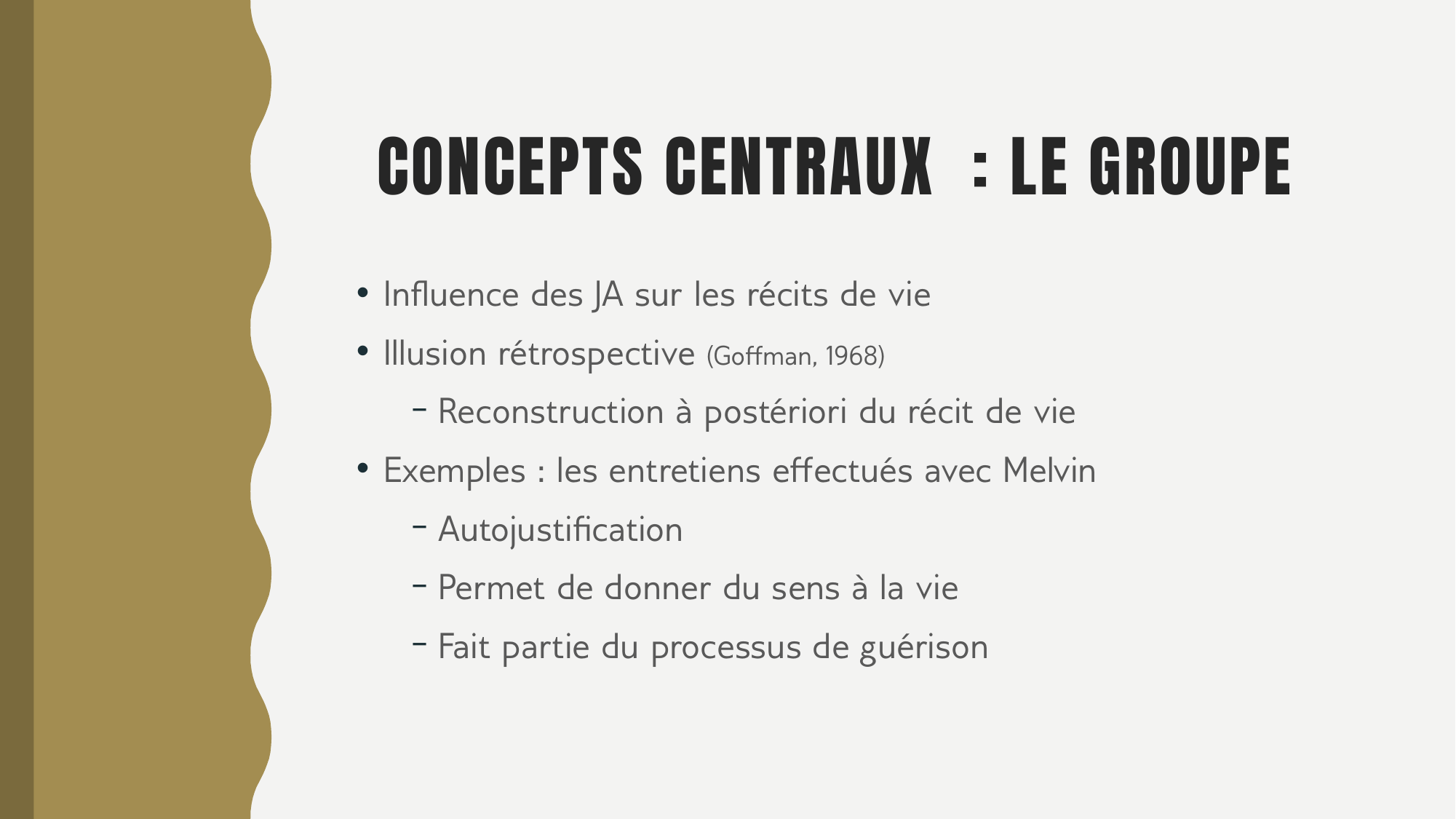

# Concepts centraux  : le groupe
Influence des JA sur les récits de vie
Illusion rétrospective (Goffman, 1968)
Reconstruction à postériori du récit de vie
Exemples : les entretiens effectués avec Melvin
Autojustification
Permet de donner du sens à la vie
Fait partie du processus de guérison